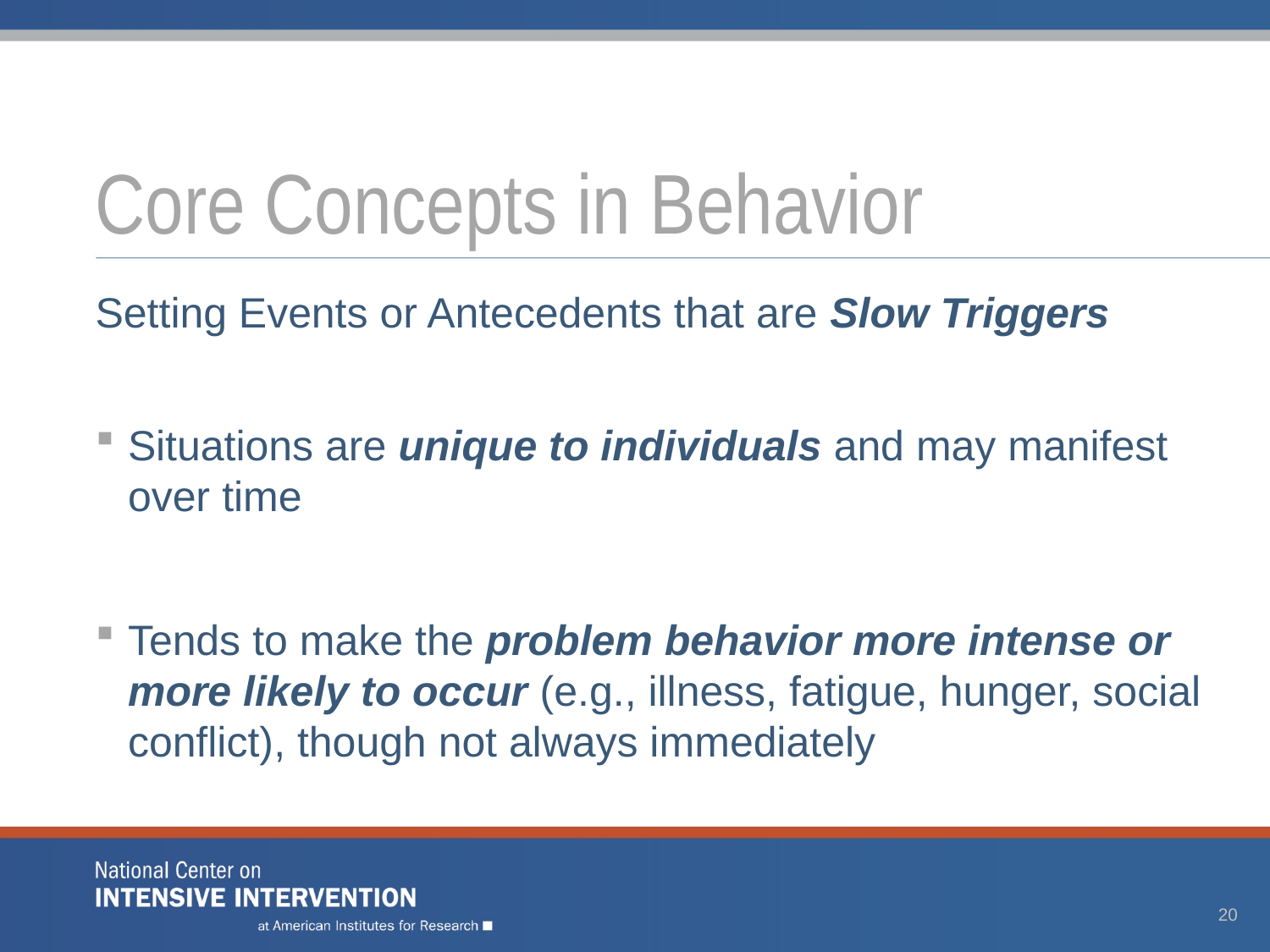

# Core Concepts in Behavior
Setting Events or Antecedents that are Slow Triggers

Situations are unique to individuals and may manifest over time

Tends to make the problem behavior more intense or more likely to occur (e.g., illness, fatigue, hunger, social conflict), though not always immediately
20